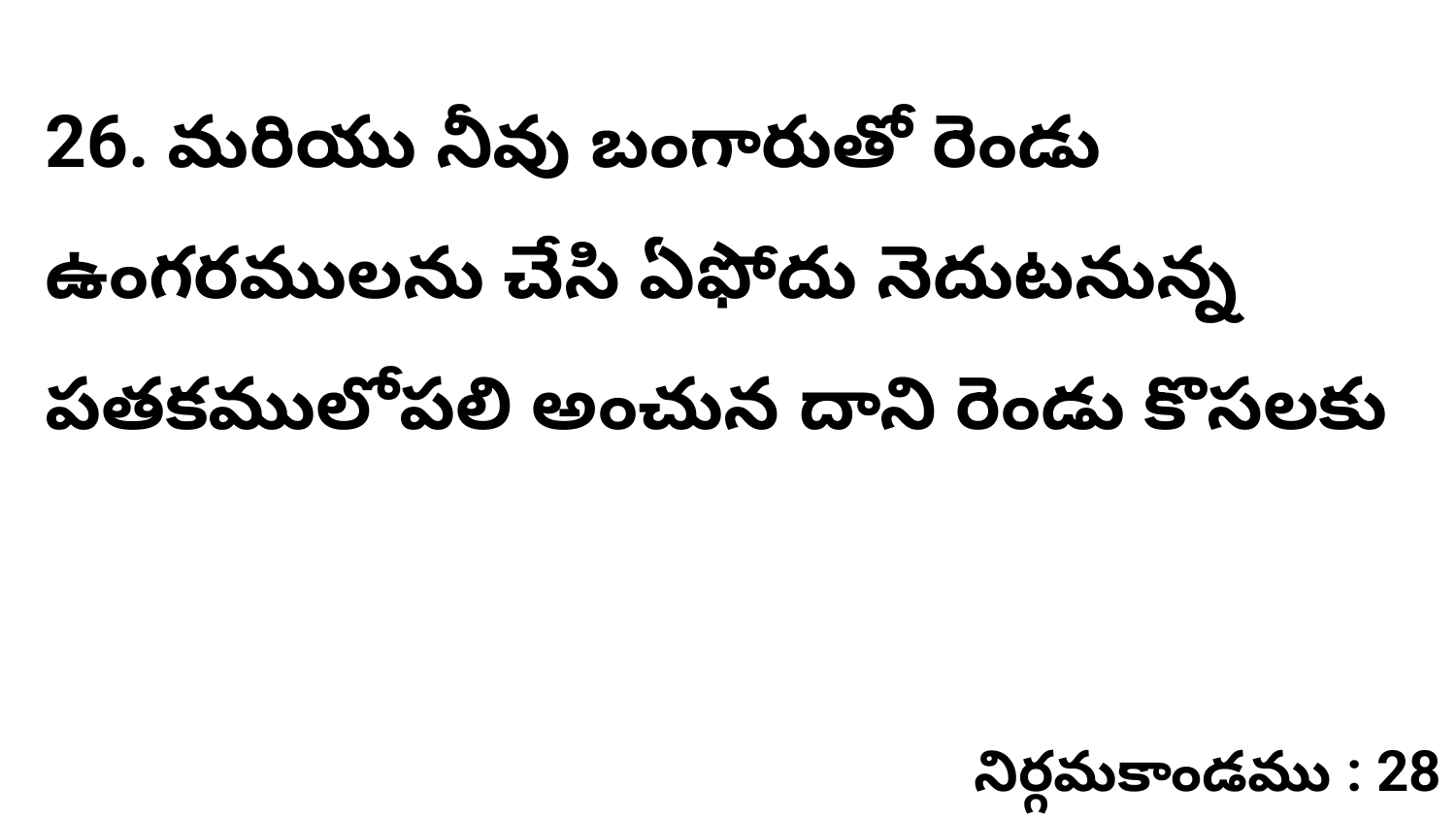

26. మరియు నీవు బంగారుతో రెండు ఉంగరములను చేసి ఏఫోదు నెదుటనున్న పతకములోపలి అంచున దాని రెండు కొసలకు
నిర్గమకాండము : 28